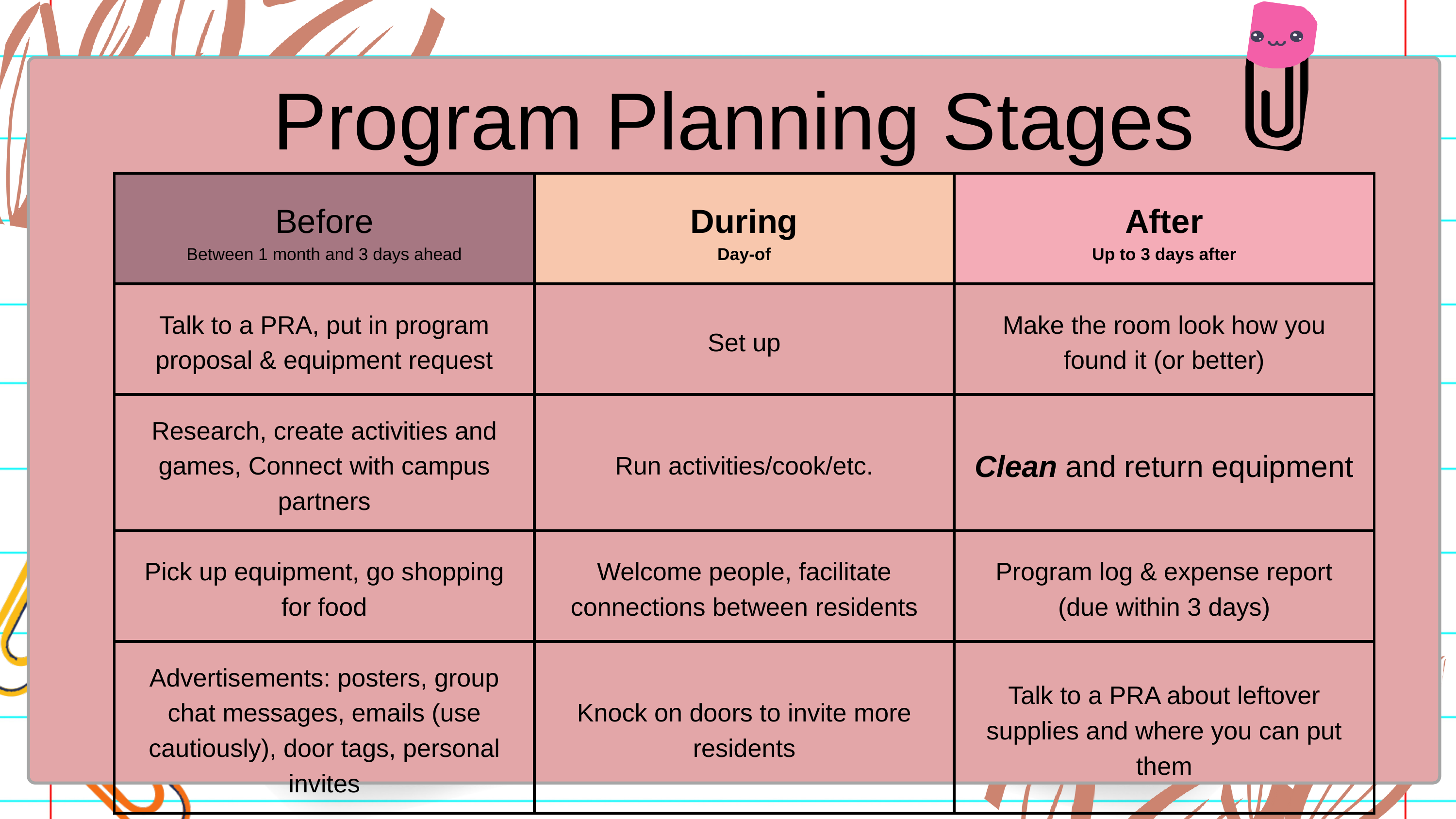

Program Planning Stages
| Before Between 1 month and 3 days ahead | During Day-of | After Up to 3 days after |
| --- | --- | --- |
| Talk to a PRA, put in program proposal & equipment request | Set up | Make the room look how you found it (or better) |
| Research, create activities and games, Connect with campus partners | Run activities/cook/etc. | Clean and return equipment |
| Pick up equipment, go shopping for food | Welcome people, facilitate connections between residents | Program log & expense report (due within 3 days) |
| Advertisements: posters, group chat messages, emails (use cautiously), door tags, personal invites | Knock on doors to invite more residents | Talk to a PRA about leftover supplies and where you can put them |